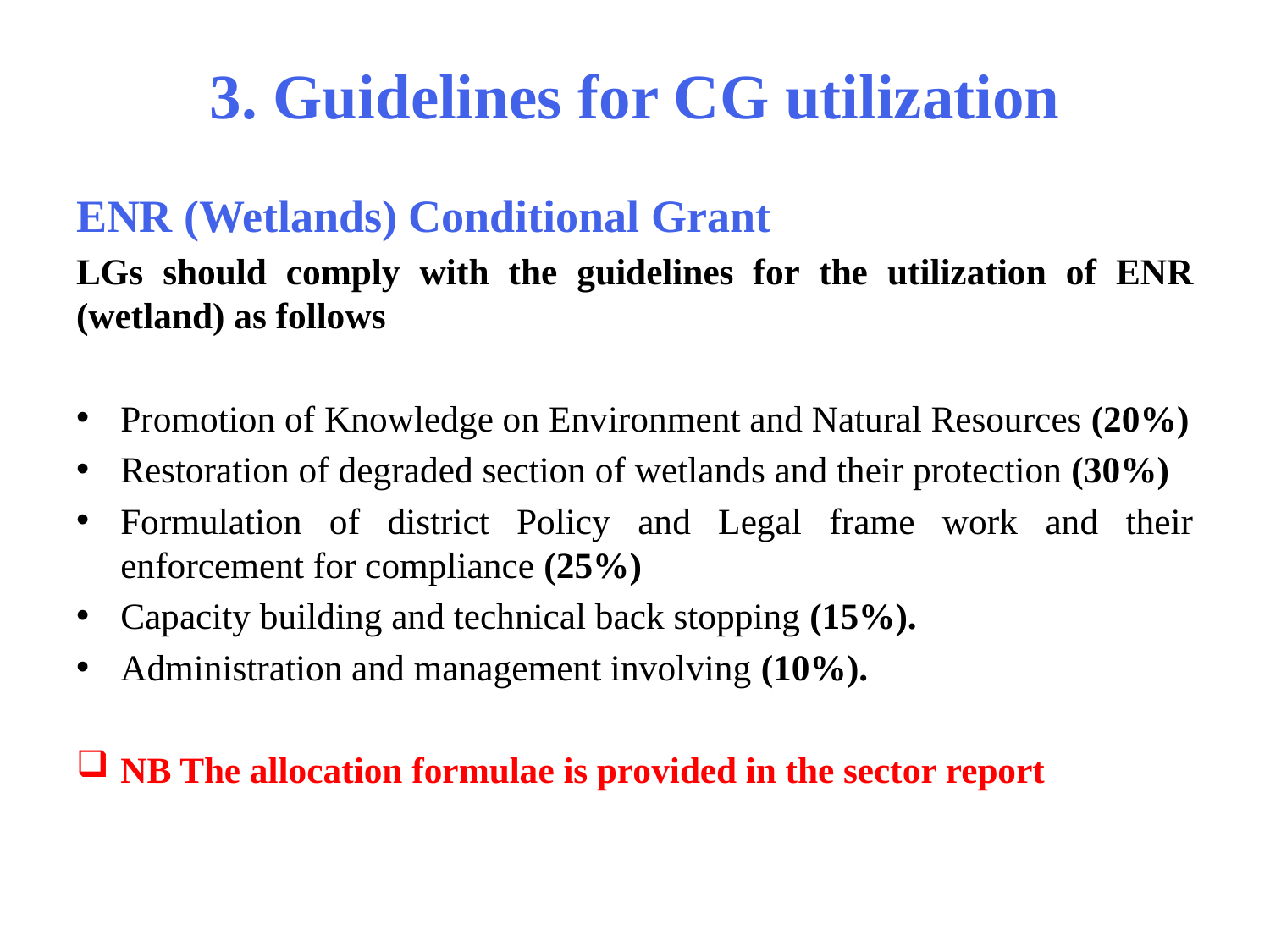

# 3. Guidelines for CG utilization
ENR (Wetlands) Conditional Grant
LGs should comply with the guidelines for the utilization of ENR (wetland) as follows

Promotion of Knowledge on Environment and Natural Resources (20%)
Restoration of degraded section of wetlands and their protection (30%)
Formulation of district Policy and Legal frame work and their enforcement for compliance (25%)
Capacity building and technical back stopping (15%).
Administration and management involving (10%).

NB The allocation formulae is provided in the sector report